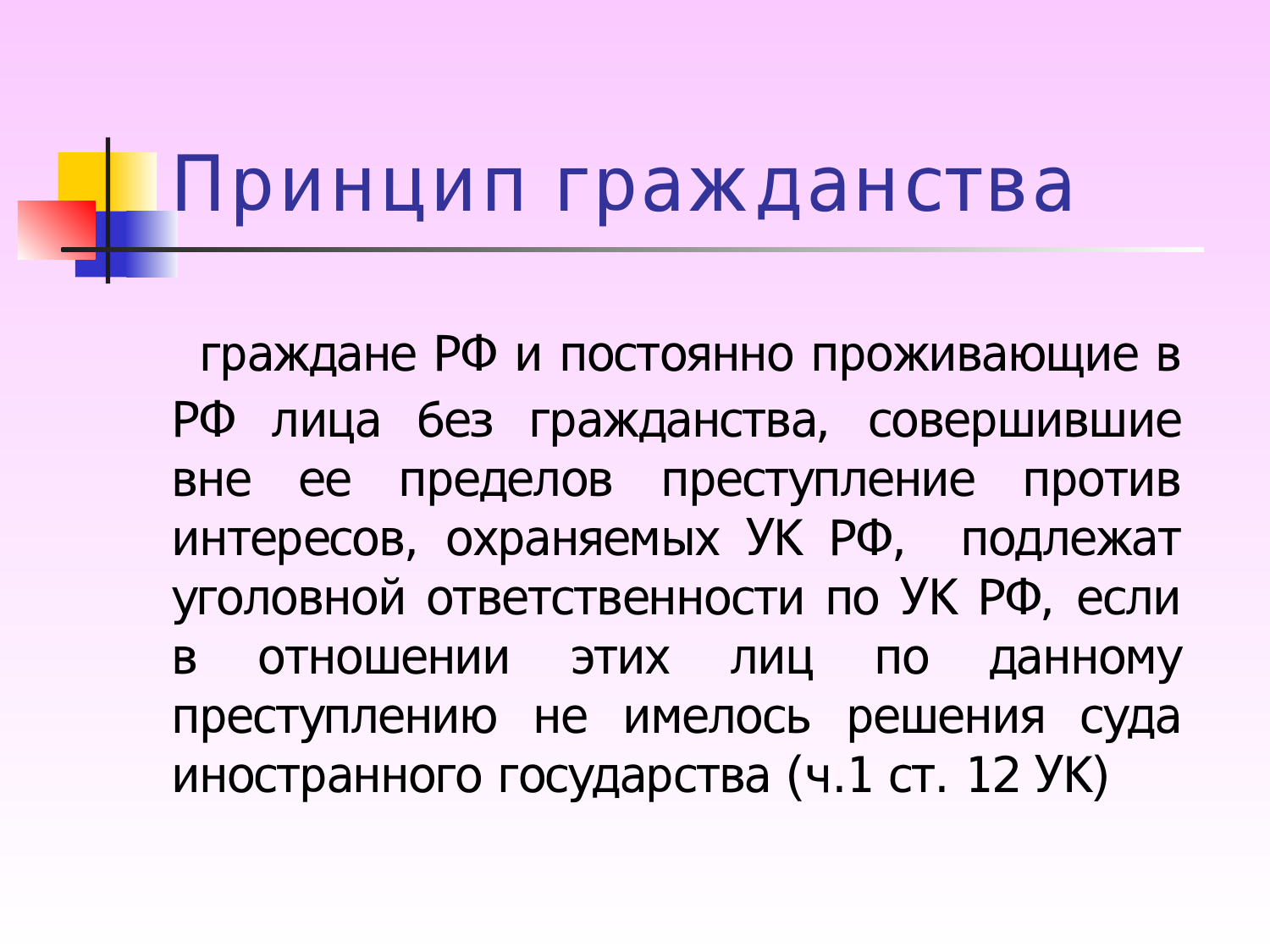

# Принцип гражданства
    граждане РФ и постоянно проживающие в РФ лица без гражданства, совершившие вне ее пределов преступление против интересов, охраняемых УК РФ,  подлежат уголовной ответственности по УК РФ, если в отношении этих лиц по данному преступлению не имелось решения суда иностранного государства (ч.1 ст. 12 УК)